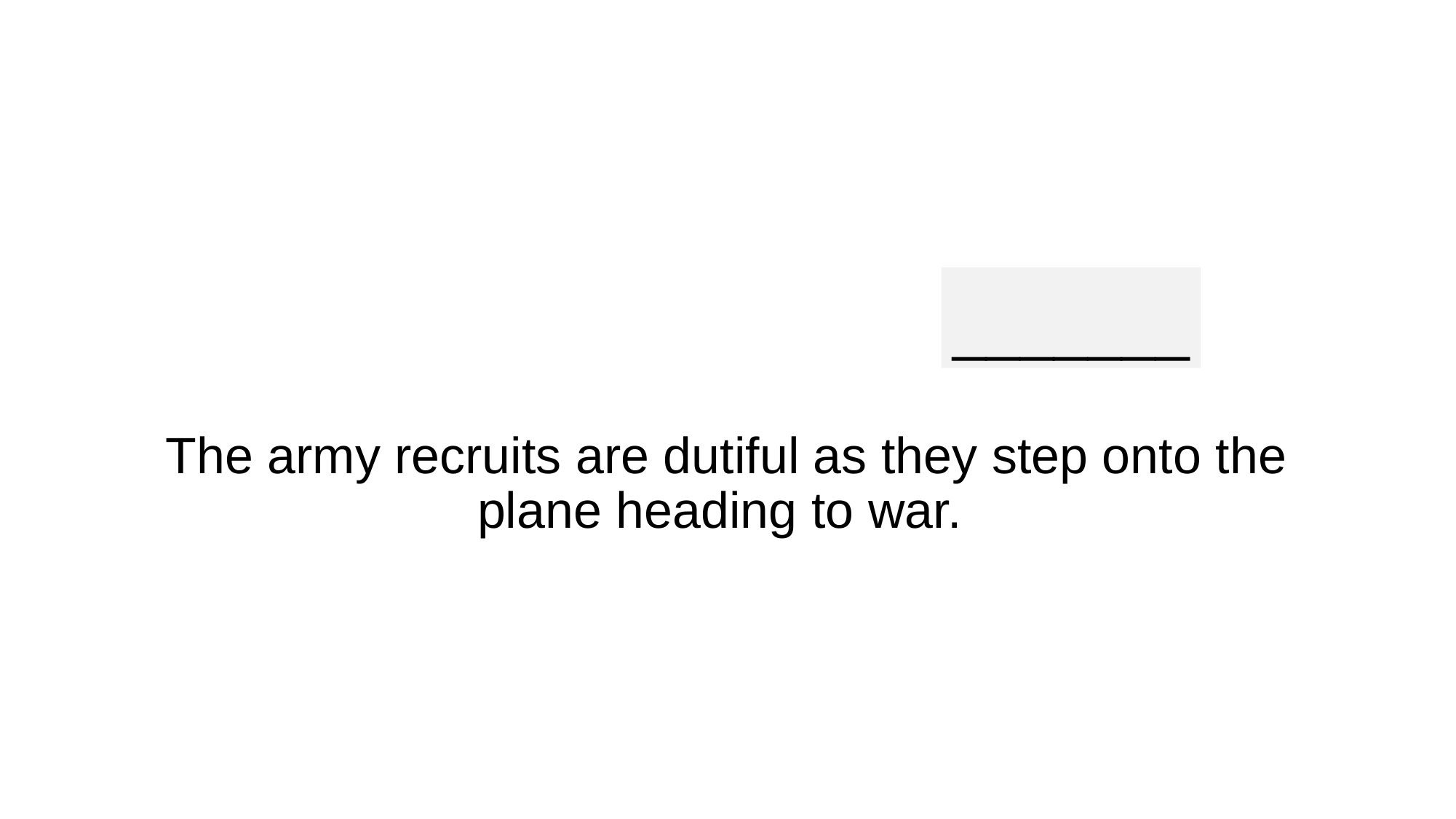

_______
# The army recruits are dutiful as they step onto the plane heading to war.